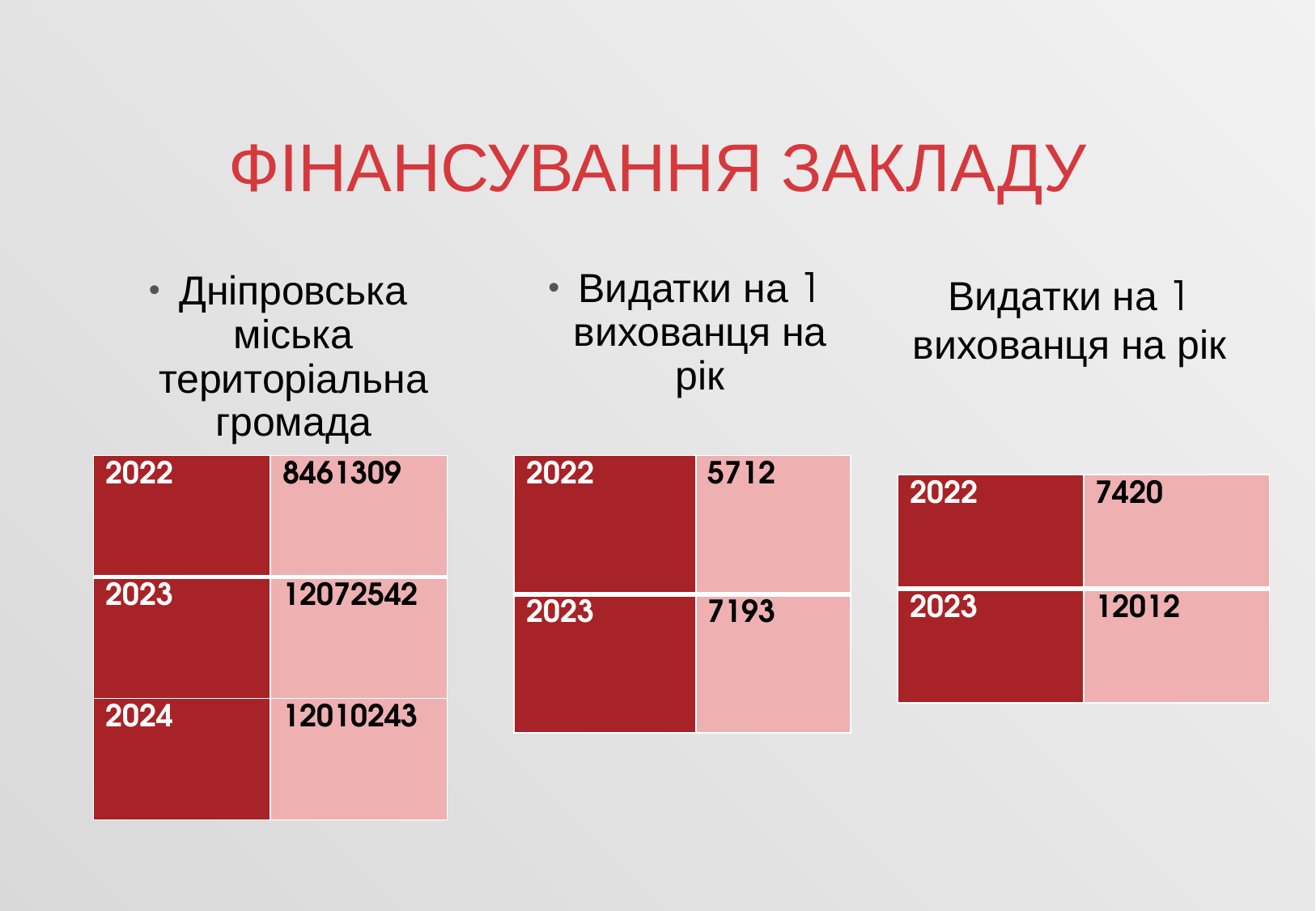

# Фінансування закладу
Видатки на 1 вихованця на рік
Дніпровська міська територіальна громада

Видатки на 1 вихованця на рік
| 2022 | 5712 |
| --- | --- |
| 2023 | 7193 |
| 2022 | 8461309 |
| --- | --- |
| 2023 | 12072542 |
| 2024 | 12010243 |
| 2022 | 7420 |
| --- | --- |
| 2023 | 12012 |